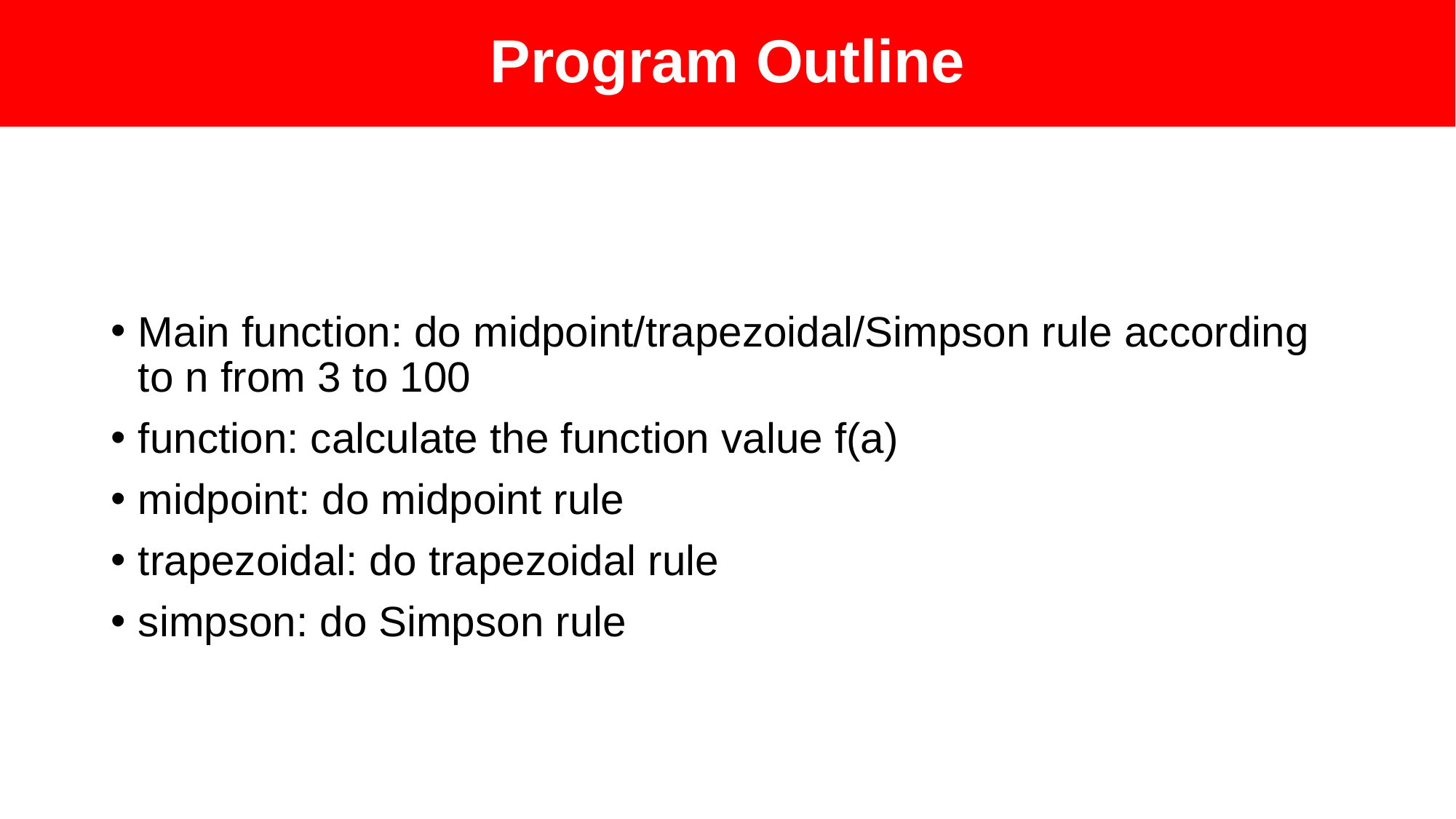

# Program Outline
Main function: do midpoint/trapezoidal/Simpson rule according to n from 3 to 100
function: calculate the function value f(a)
midpoint: do midpoint rule
trapezoidal: do trapezoidal rule
simpson: do Simpson rule